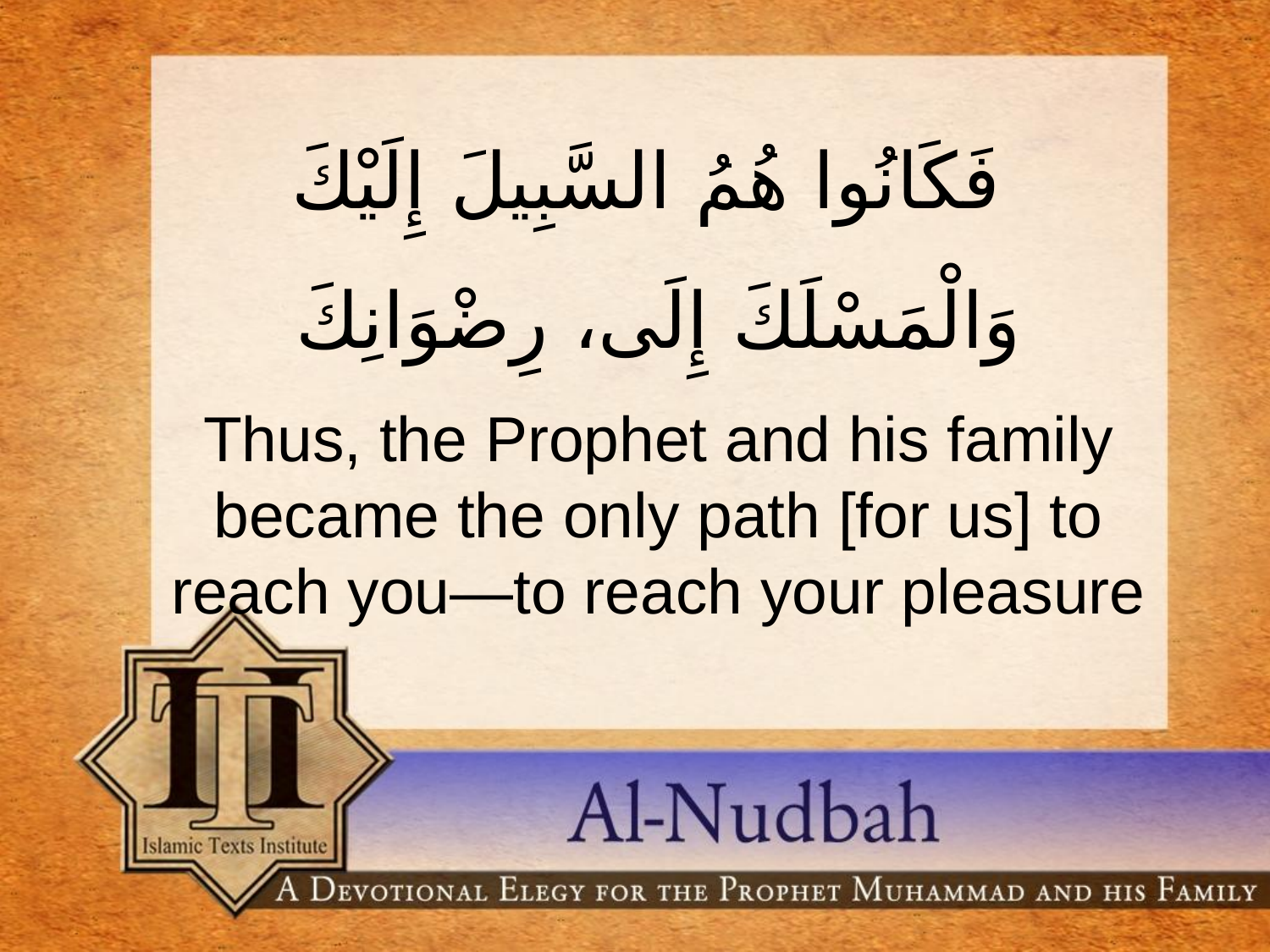

فَكَانُوا هُمُ السَّبِيلَ إِلَيْكَ وَالْمَسْلَكَ إِلَى، رِضْوَانِكَ
Thus, the Prophet and his family became the only path [for us] to reach you—to reach your pleasure